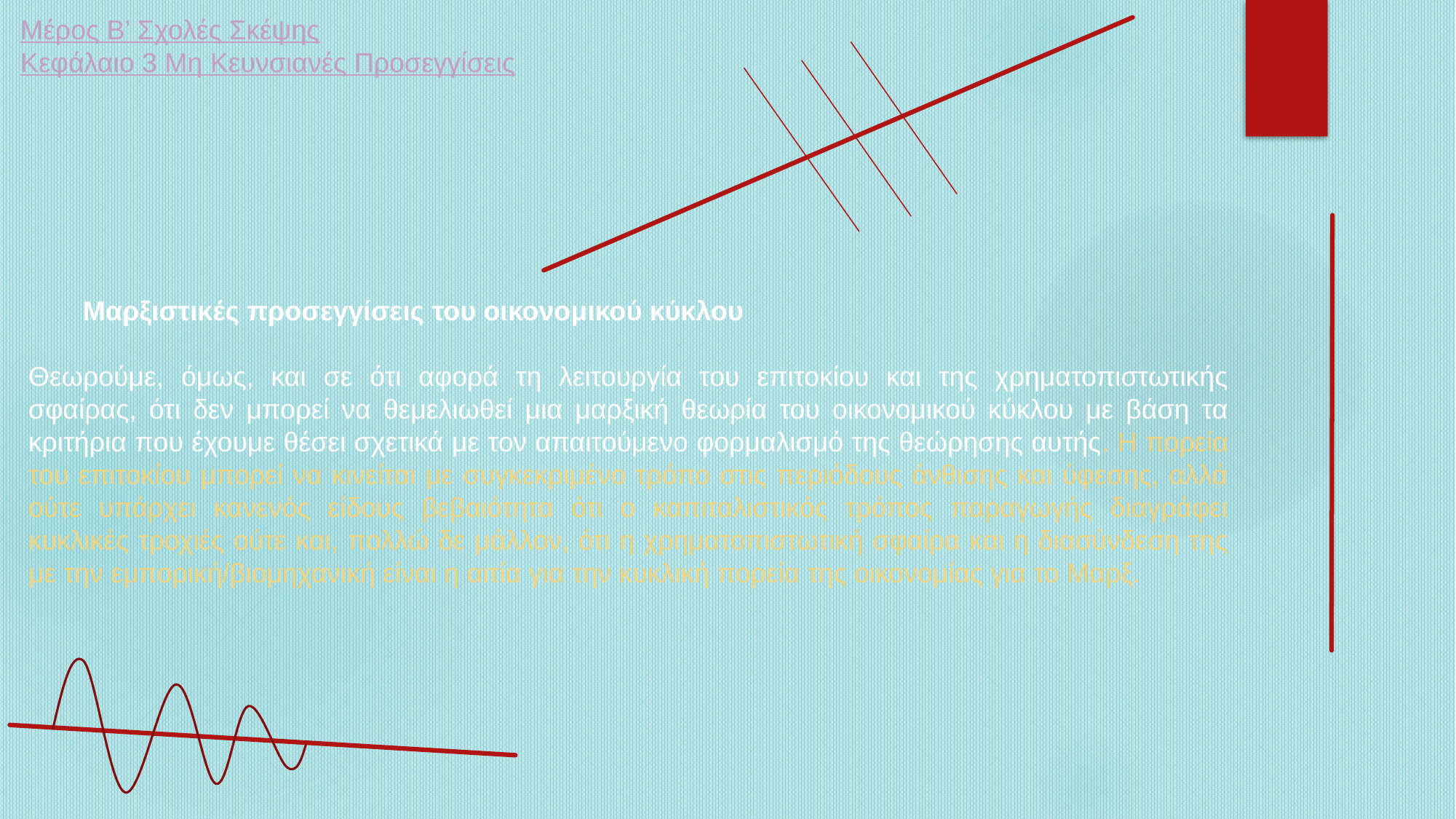

Μέρος Β’ Σχολές Σκέψης
Κεφάλαιο 3 Μη Κευνσιανές Προσεγγίσεις
Μαρξιστικές προσεγγίσεις του οικονομικού κύκλου

Θεωρούμε, όμως, και σε ότι αφορά τη λειτουργία του επιτοκίου και της χρηματοπιστωτικής σφαίρας, ότι δεν μπορεί να θεμελιωθεί μια μαρξική θεωρία του οικονομικού κύκλου με βάση τα κριτήρια που έχουμε θέσει σχετικά με τον απαιτούμενο φορμαλισμό της θεώρησης αυτής. Η πορεία του επιτοκίου μπορεί να κινείται με συγκεκριμένο τρόπο στις περιόδους άνθισης και ύφεσης, αλλά ούτε υπάρχει κανενός είδους βεβαιότητα ότι ο καπιταλιστικός τρόπος παραγωγής διαγράφει κυκλικές τροχιές ούτε και, πολλώ δε μάλλον, ότι η χρηματοπιστωτική σφαίρα και η διασύνδεση της με την εμπορική/βιομηχανική είναι η αιτία για την κυκλική πορεία της οικονομίας για το Μαρξ.